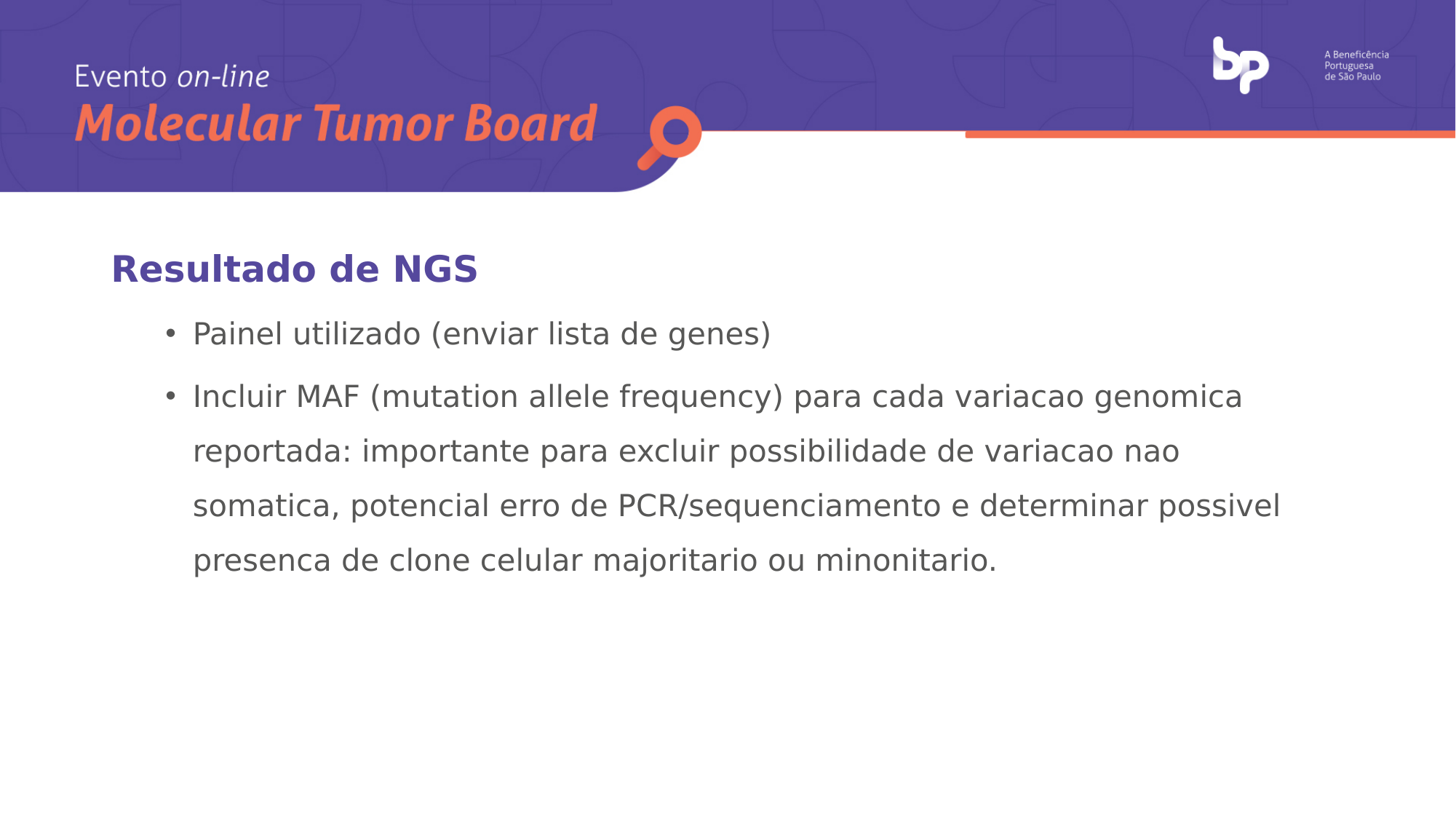

Resultado de NGS
Painel utilizado (enviar lista de genes)
Incluir MAF (mutation allele frequency) para cada variacao genomica reportada: importante para excluir possibilidade de variacao nao somatica, potencial erro de PCR/sequenciamento e determinar possivel presenca de clone celular majoritario ou minonitario.